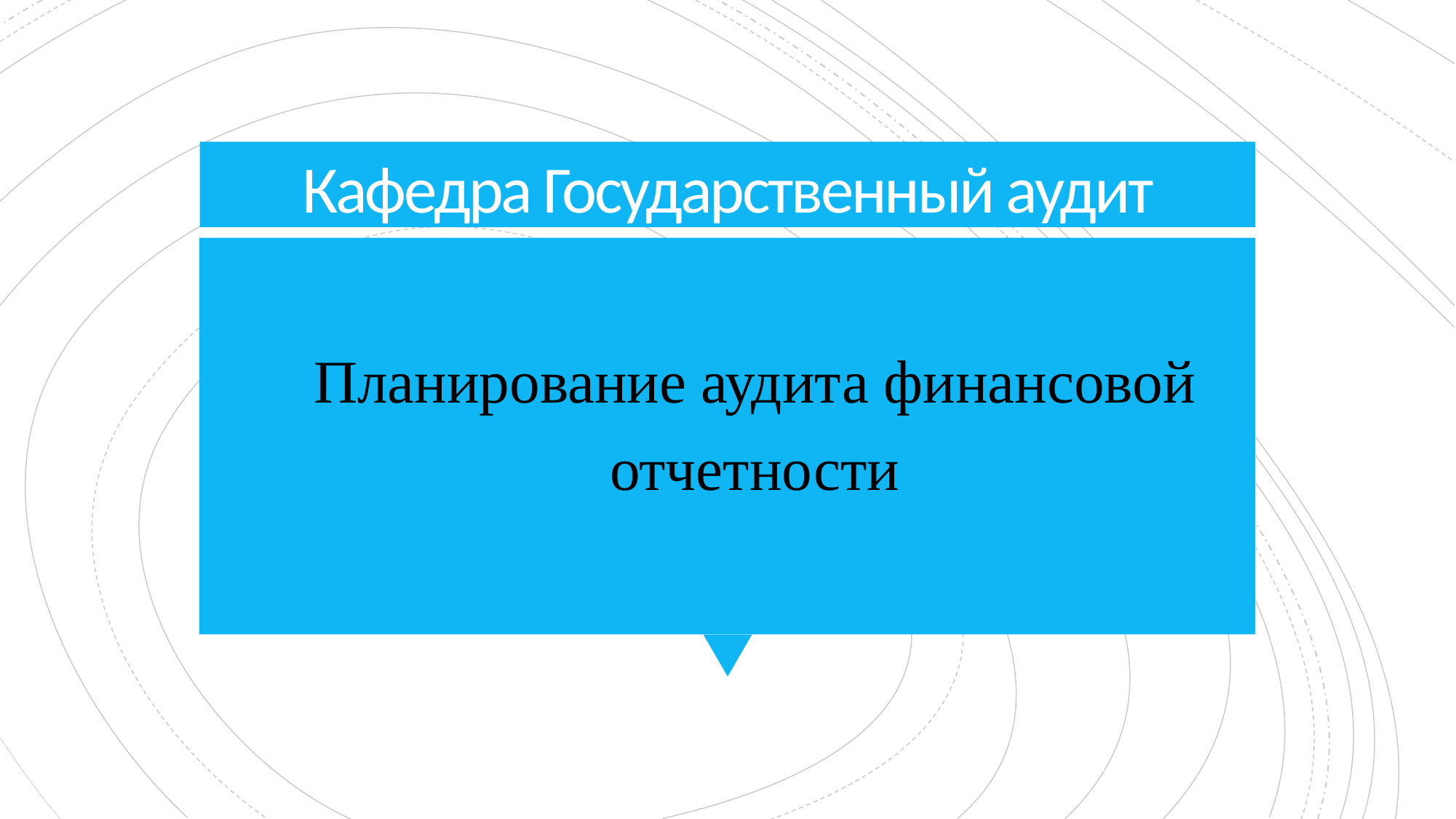

# Кафедра Государственный аудит
Планирование аудита финансовой отчетности